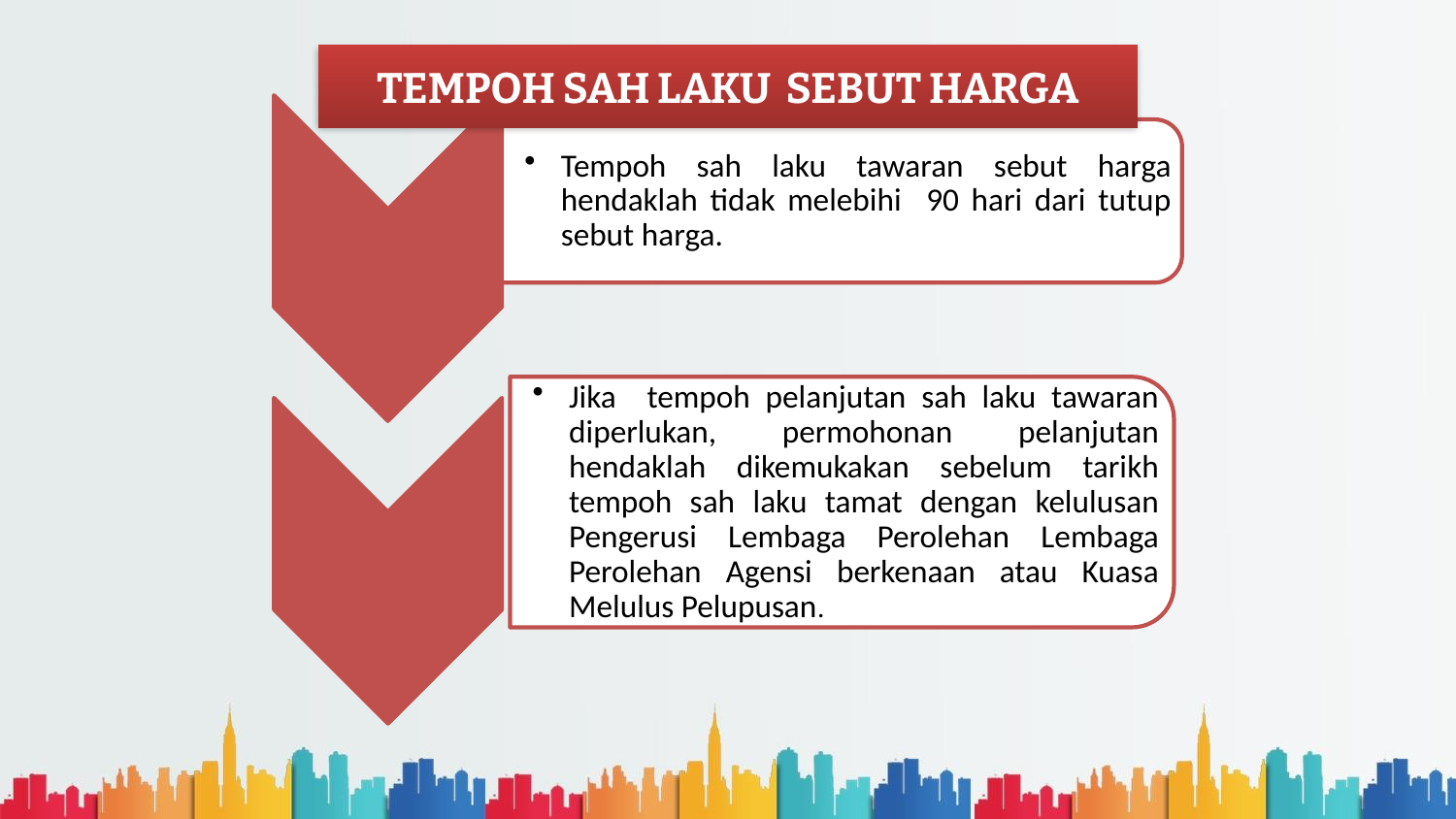

TEMPOH SAH LAKU  SEBUT HARGA

Tempoh sah laku tawaran sebut harga hendaklah tidak melebihi  90 hari dari tutup sebut harga.

Jika  tempoh pelanjutan sah laku tawaran diperlukan, permohonan pelanjutan hendaklah dikemukakan sebelum tarikh tempoh sah laku tamat dengan kelulusan Pengerusi Lembaga Perolehan Lembaga Perolehan Agensi berkenaan atau Kuasa Melulus Pelupusan.